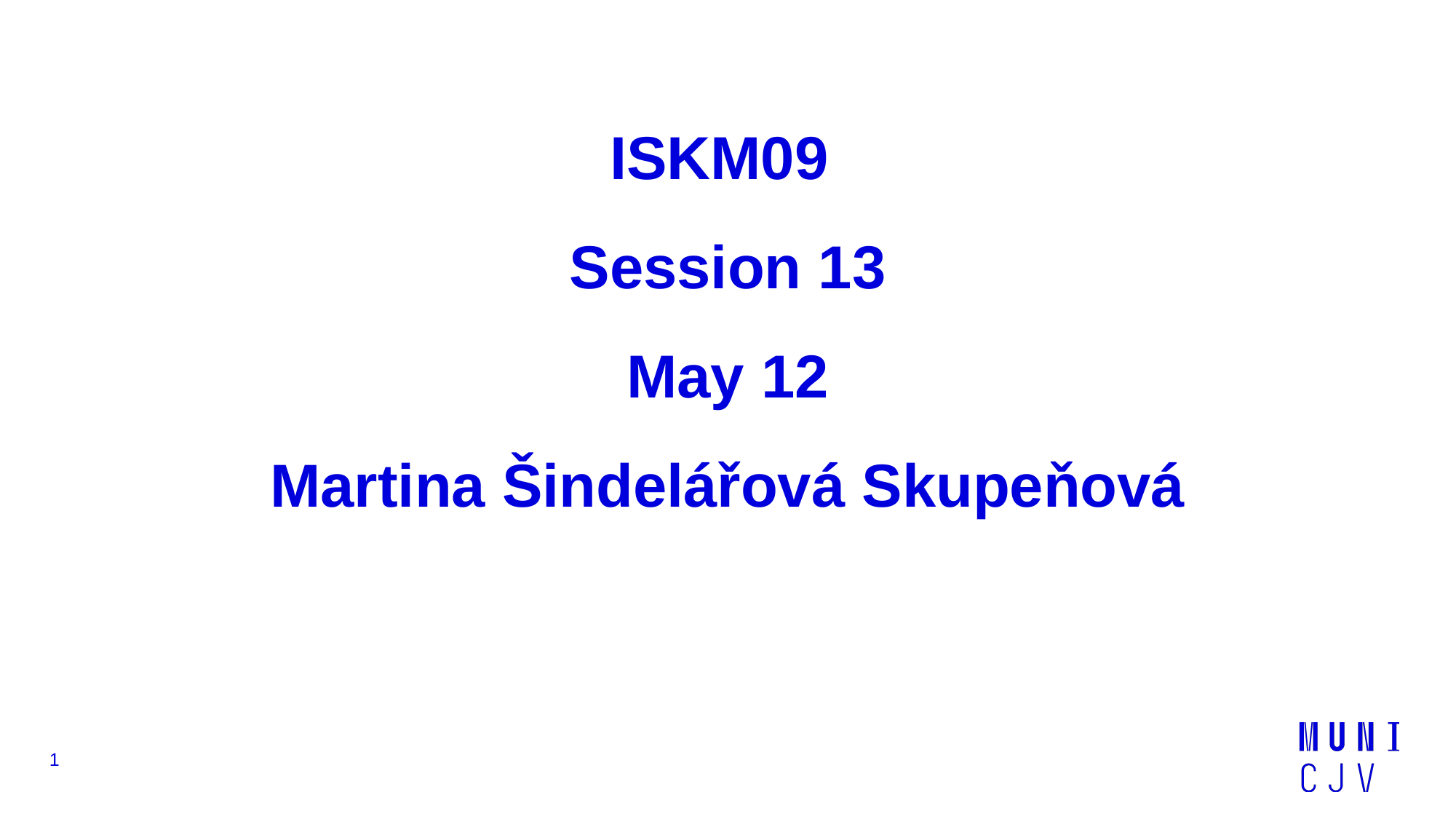

ISKM09
Session 13
May 12
Martina Šindelářová Skupeňová
1